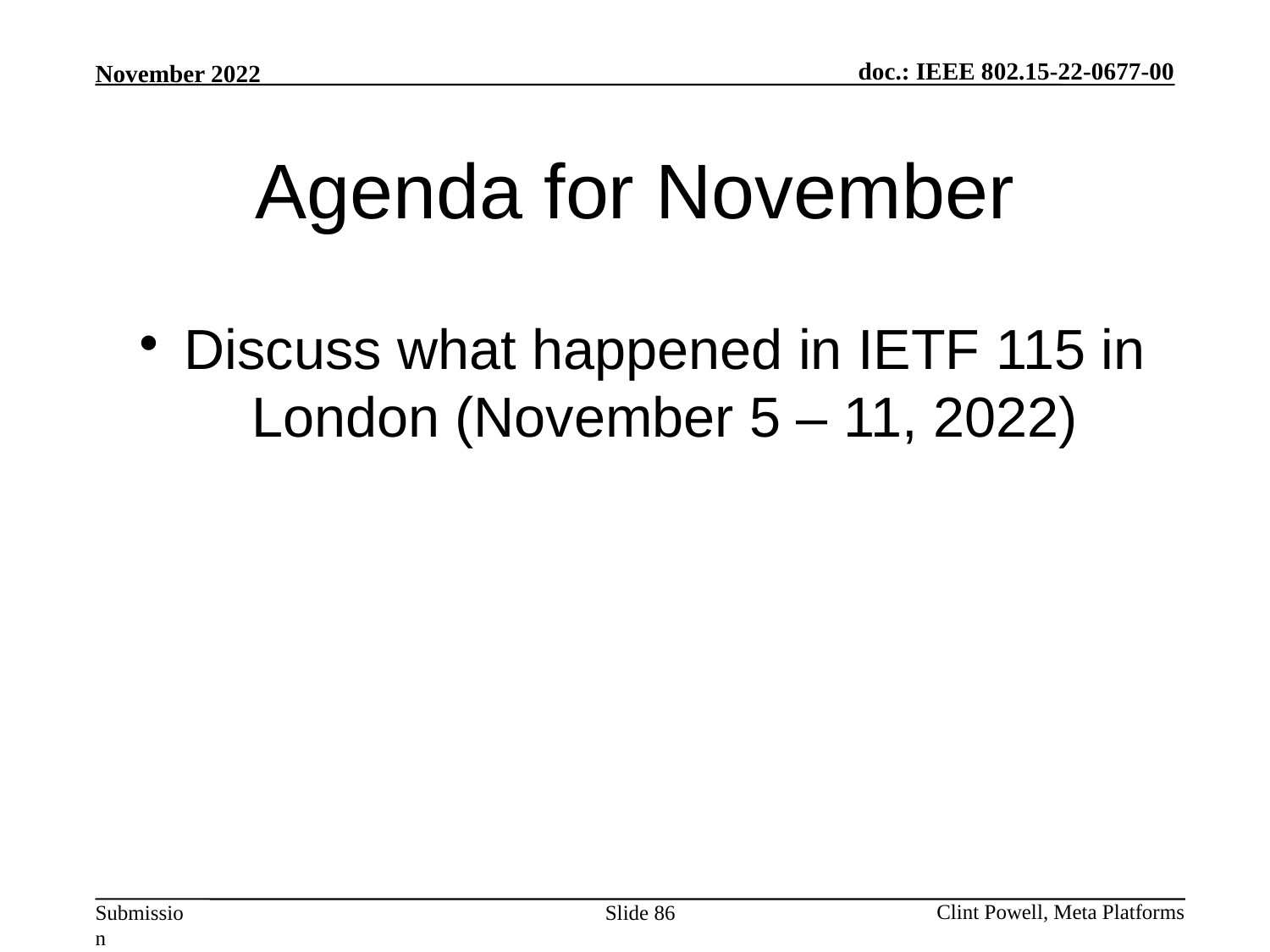

Agenda for November
Discuss what happened in IETF 115 in London (November 5 – 11, 2022)
Slide 86